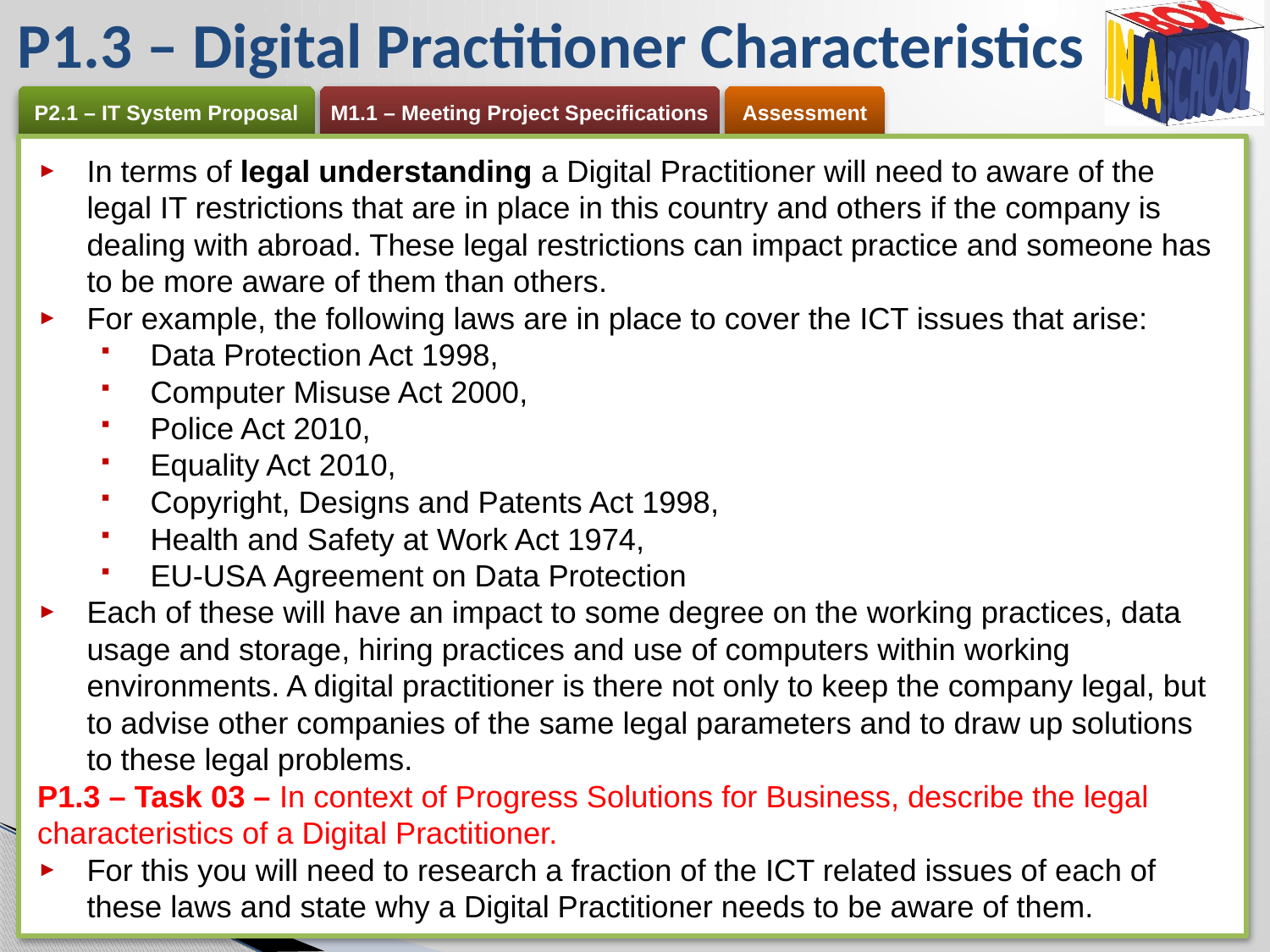

P1.3 – Digital Practitioner Characteristics
In terms of legal understanding a Digital Practitioner will need to aware of the legal IT restrictions that are in place in this country and others if the company is dealing with abroad. These legal restrictions can impact practice and someone has to be more aware of them than others.
For example, the following laws are in place to cover the ICT issues that arise:
Data Protection Act 1998,
Computer Misuse Act 2000,
Police Act 2010,
Equality Act 2010,
Copyright, Designs and Patents Act 1998,
Health and Safety at Work Act 1974,
EU-USA Agreement on Data Protection
Each of these will have an impact to some degree on the working practices, data usage and storage, hiring practices and use of computers within working environments. A digital practitioner is there not only to keep the company legal, but to advise other companies of the same legal parameters and to draw up solutions to these legal problems.
P1.3 – Task 03 – In context of Progress Solutions for Business, describe the legal characteristics of a Digital Practitioner.
For this you will need to research a fraction of the ICT related issues of each of these laws and state why a Digital Practitioner needs to be aware of them.